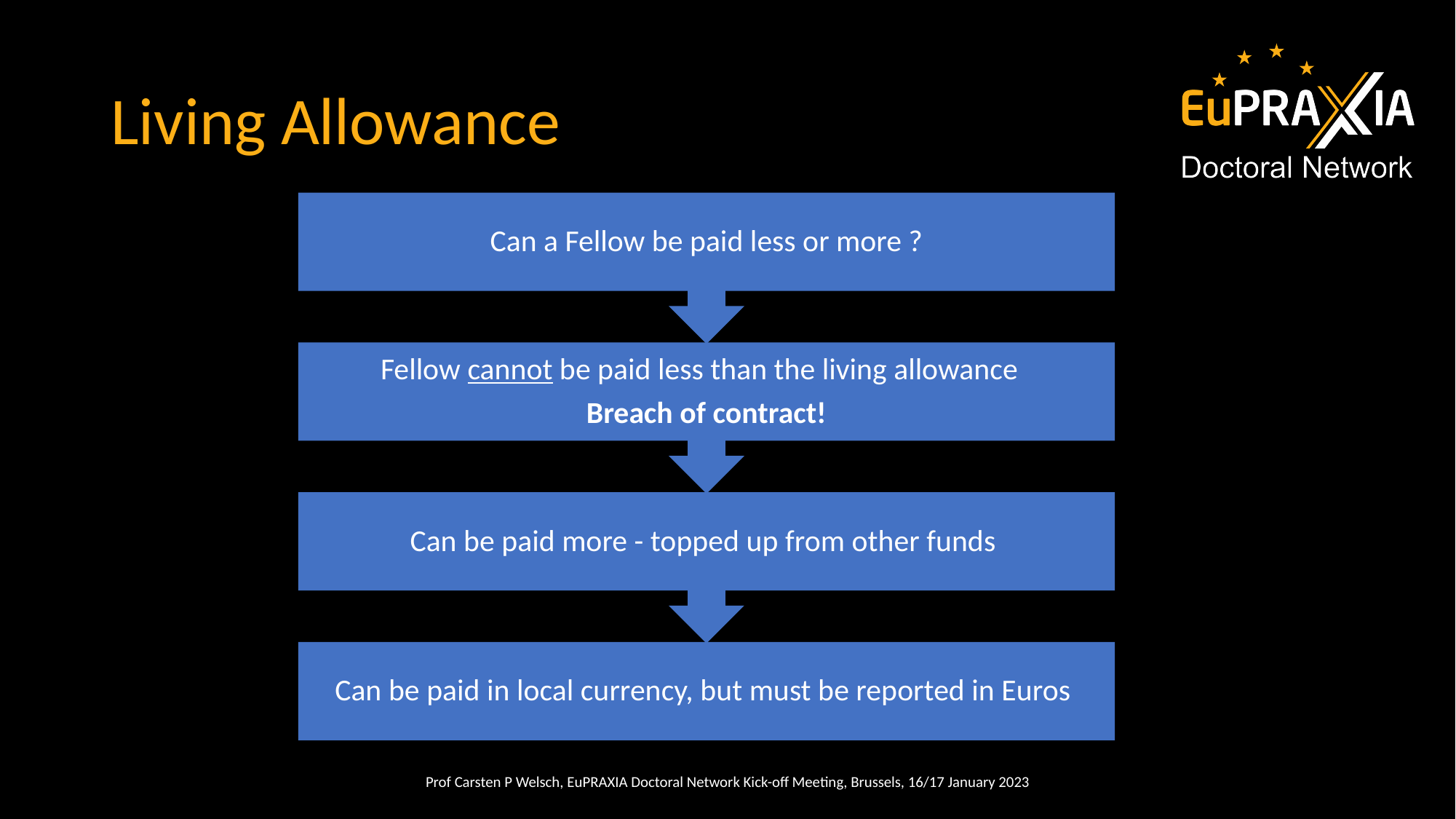

# Living Allowance
Can be paid in local currency, but must be reported in Euros
Can be paid more - topped up from other funds
Fellow cannot be paid less than the living allowance
Breach of contract!
Can a Fellow be paid less or more ?
Prof Carsten P Welsch, EuPRAXIA Doctoral Network Kick-off Meeting, Brussels, 16/17 January 2023